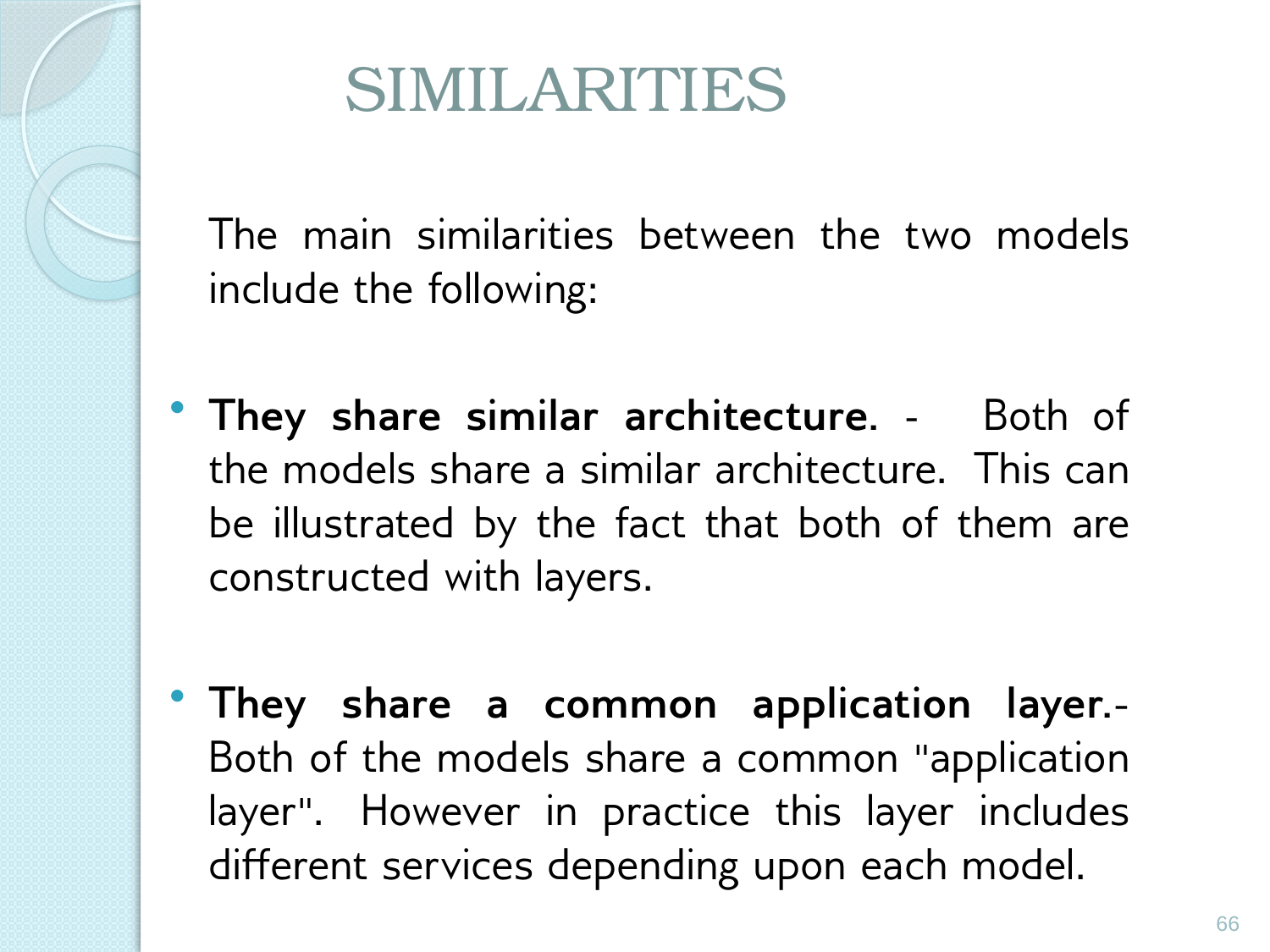

# SIMILARITIES
	The main similarities between the two models include the following:

They share similar architecture. -    Both of the models share a similar architecture.  This can be illustrated by the fact that both of them are constructed with layers.

They share a common application layer.- Both of the models share a common "application layer".  However in practice this layer includes different services depending upon each model.

66